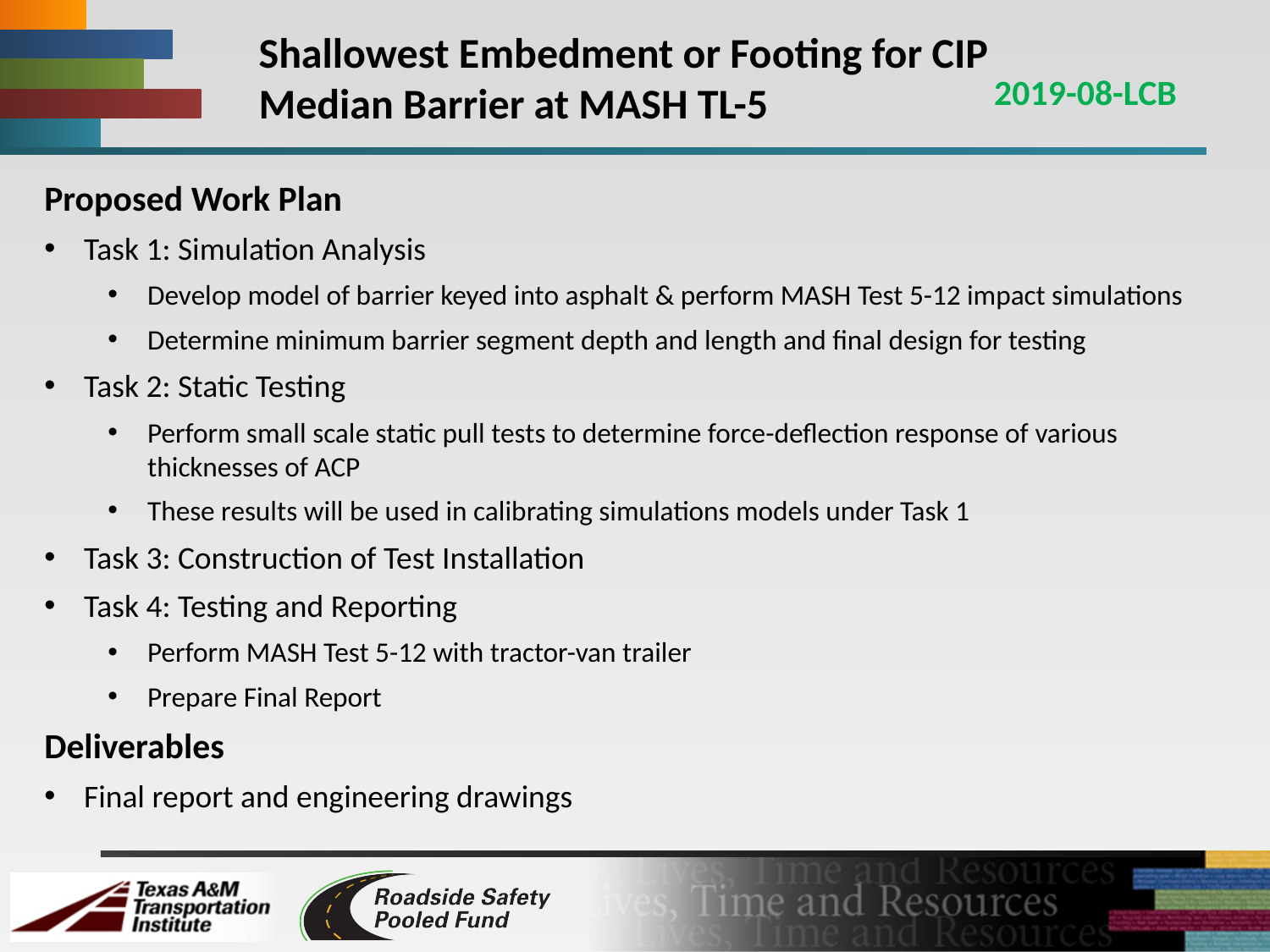

# Shallowest Embedment or Footing for CIP Median Barrier at MASH TL-5
2019-08-LCB
Proposed Work Plan
Task 1: Simulation Analysis
Develop model of barrier keyed into asphalt & perform MASH Test 5-12 impact simulations
Determine minimum barrier segment depth and length and final design for testing
Task 2: Static Testing
Perform small scale static pull tests to determine force-deflection response of various thicknesses of ACP
These results will be used in calibrating simulations models under Task 1
Task 3: Construction of Test Installation
Task 4: Testing and Reporting
Perform MASH Test 5-12 with tractor-van trailer
Prepare Final Report
Deliverables
Final report and engineering drawings